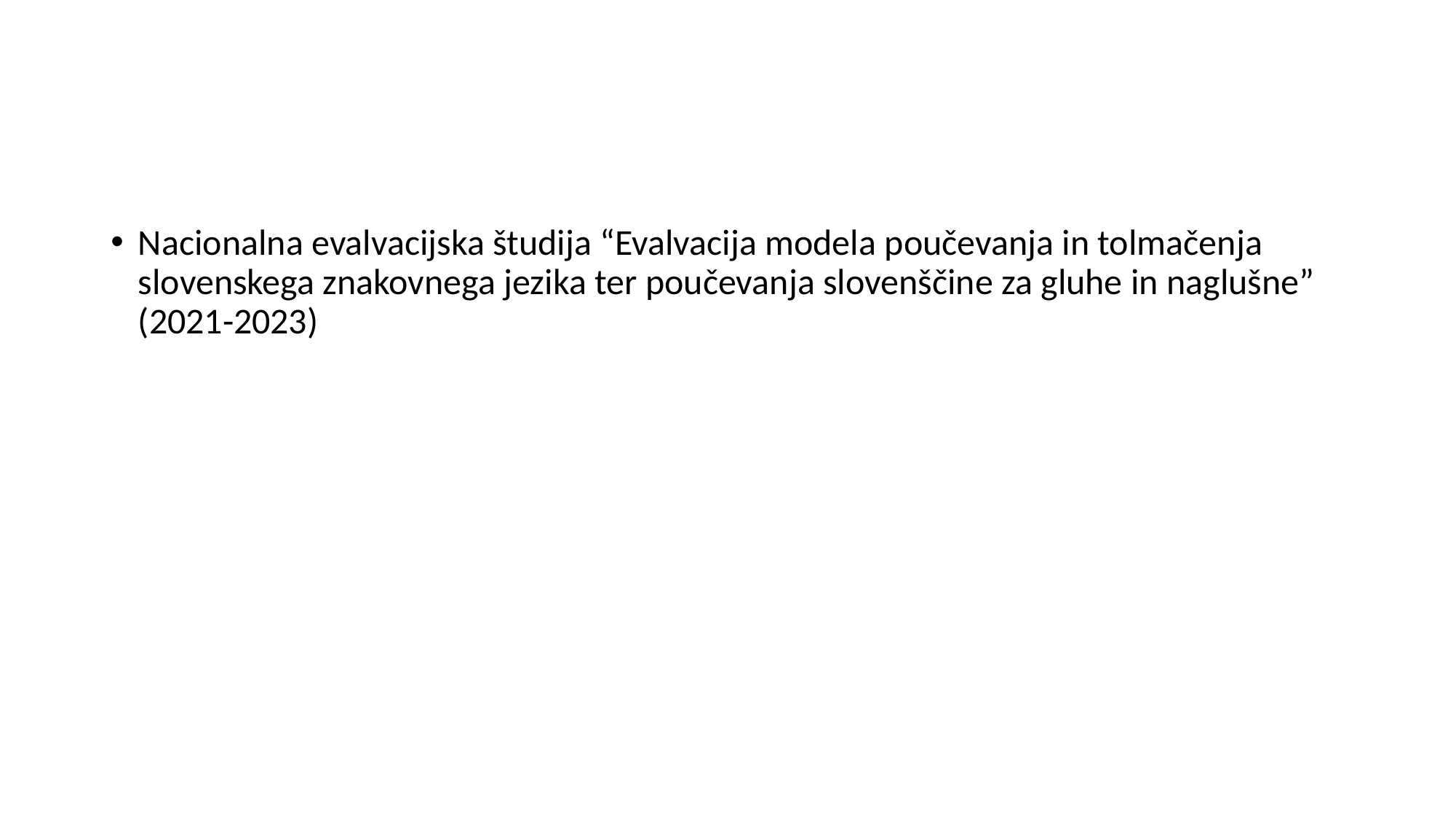

#
Nacionalna evalvacijska študija “Evalvacija modela poučevanja in tolmačenja slovenskega znakovnega jezika ter poučevanja slovenščine za gluhe in naglušne” (2021-2023)